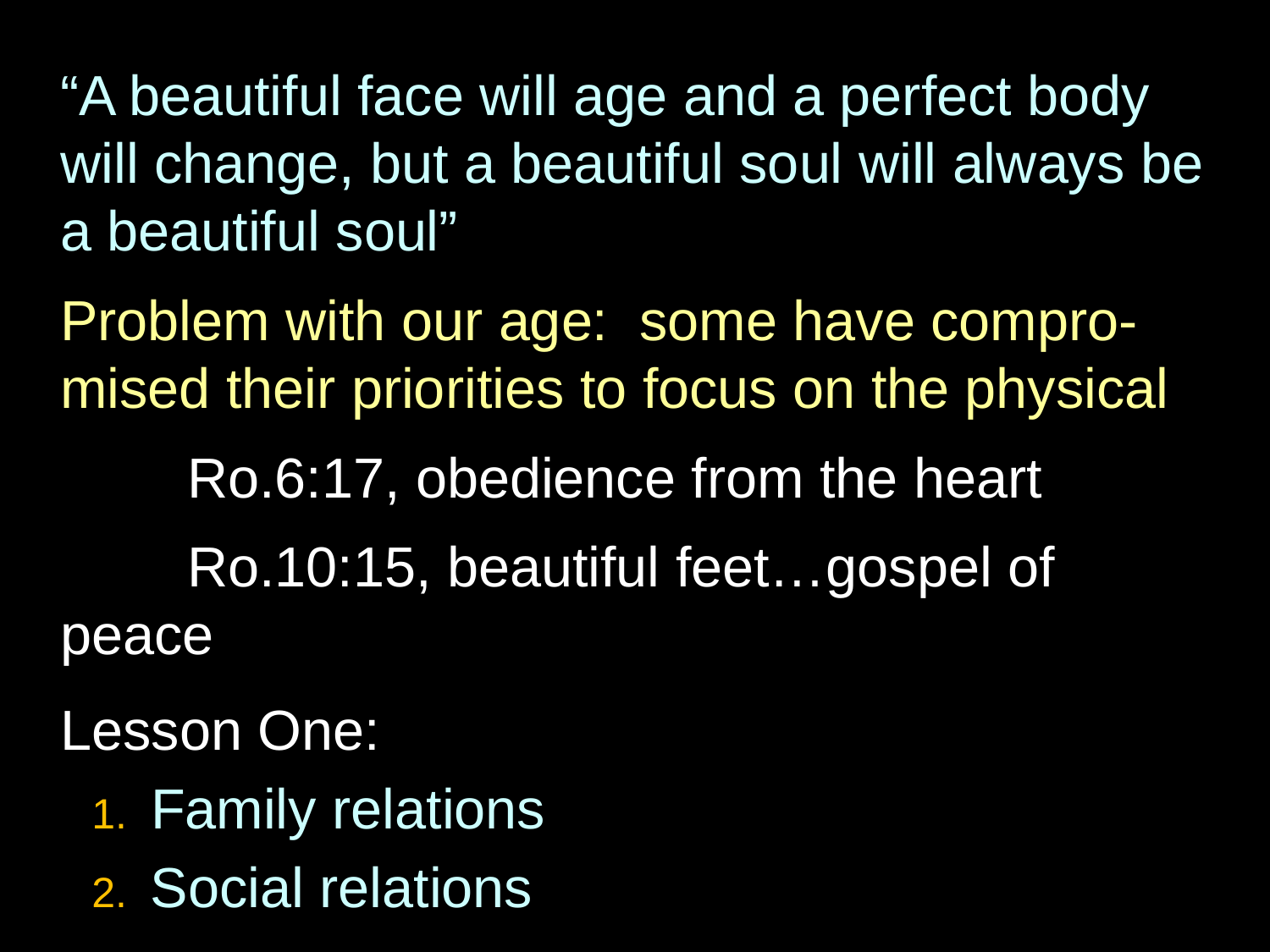

“A beautiful face will age and a perfect body will change, but a beautiful soul will always be a beautiful soul”
Problem with our age:  some have compro-mised their priorities to focus on the physical
	Ro.6:17, obedience from the heart
	Ro.10:15, beautiful feet…gospel of peace
Lesson One:
  1.  Family relations
  2.  Social relations